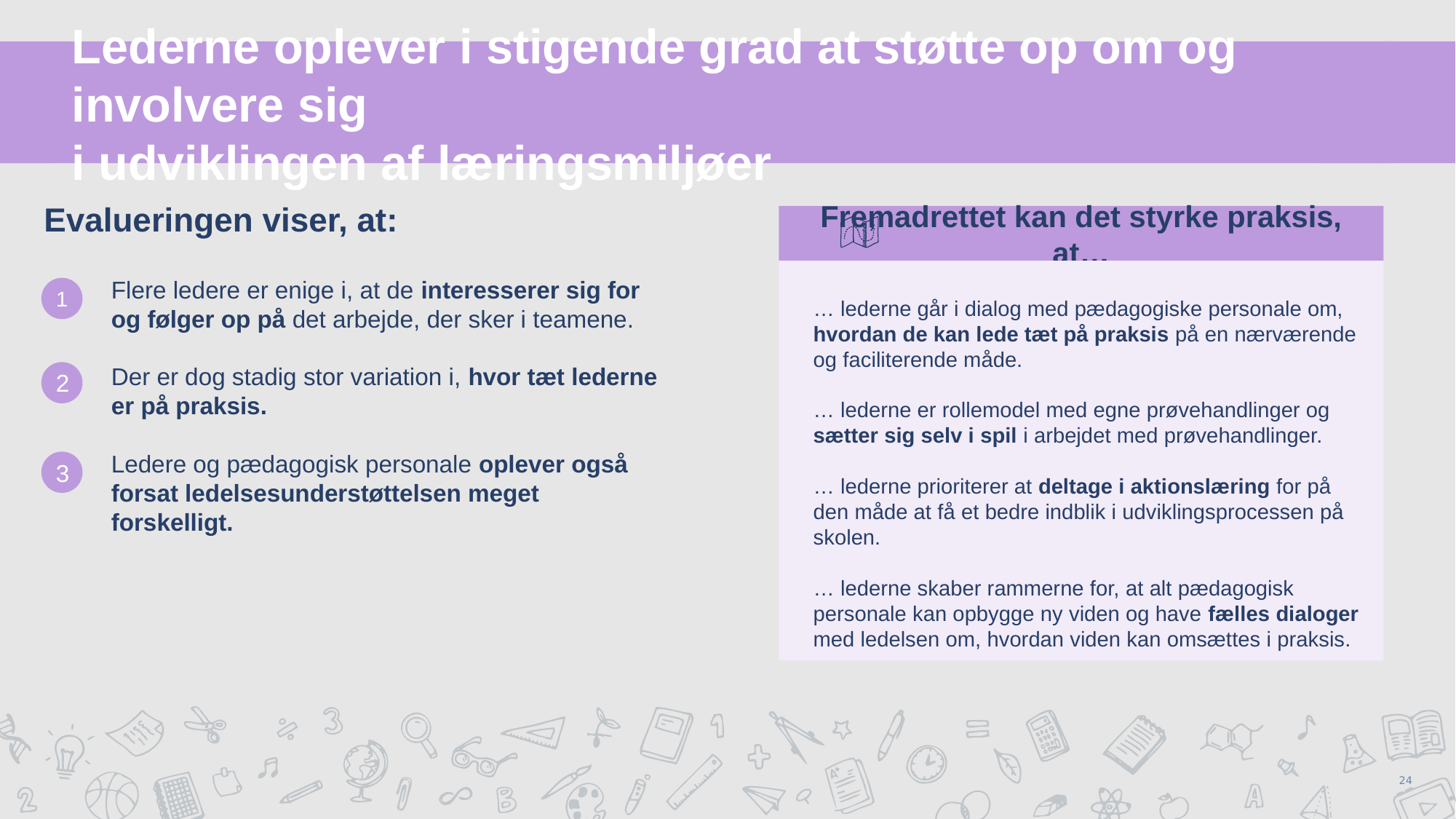

Lederne oplever i stigende grad at støtte op om og involvere sig
i udviklingen af læringsmiljøer

Evalueringen viser, at:
Fremadrettet kan det styrke praksis, at…

… lederne går i dialog med pædagogiske personale om, hvordan de kan lede tæt på praksis på en nærværende og faciliterende måde.

… lederne er rollemodel med egne prøvehandlinger og sætter sig selv i spil i arbejdet med prøvehandlinger.

… lederne prioriterer at deltage i aktionslæring for på den måde at få et bedre indblik i udviklingsprocessen på skolen.

… lederne skaber rammerne for, at alt pædagogisk personale kan opbygge ny viden og have fælles dialoger med ledelsen om, hvordan viden kan omsættes i praksis.

Flere ledere er enige i, at de interesserer sig for og følger op på det arbejde, der sker i teamene.

Der er dog stadig stor variation i, hvor tæt lederne er på praksis.

Ledere og pædagogisk personale oplever også forsat ledelsesunderstøttelsen meget forskelligt.

1
2
3

24